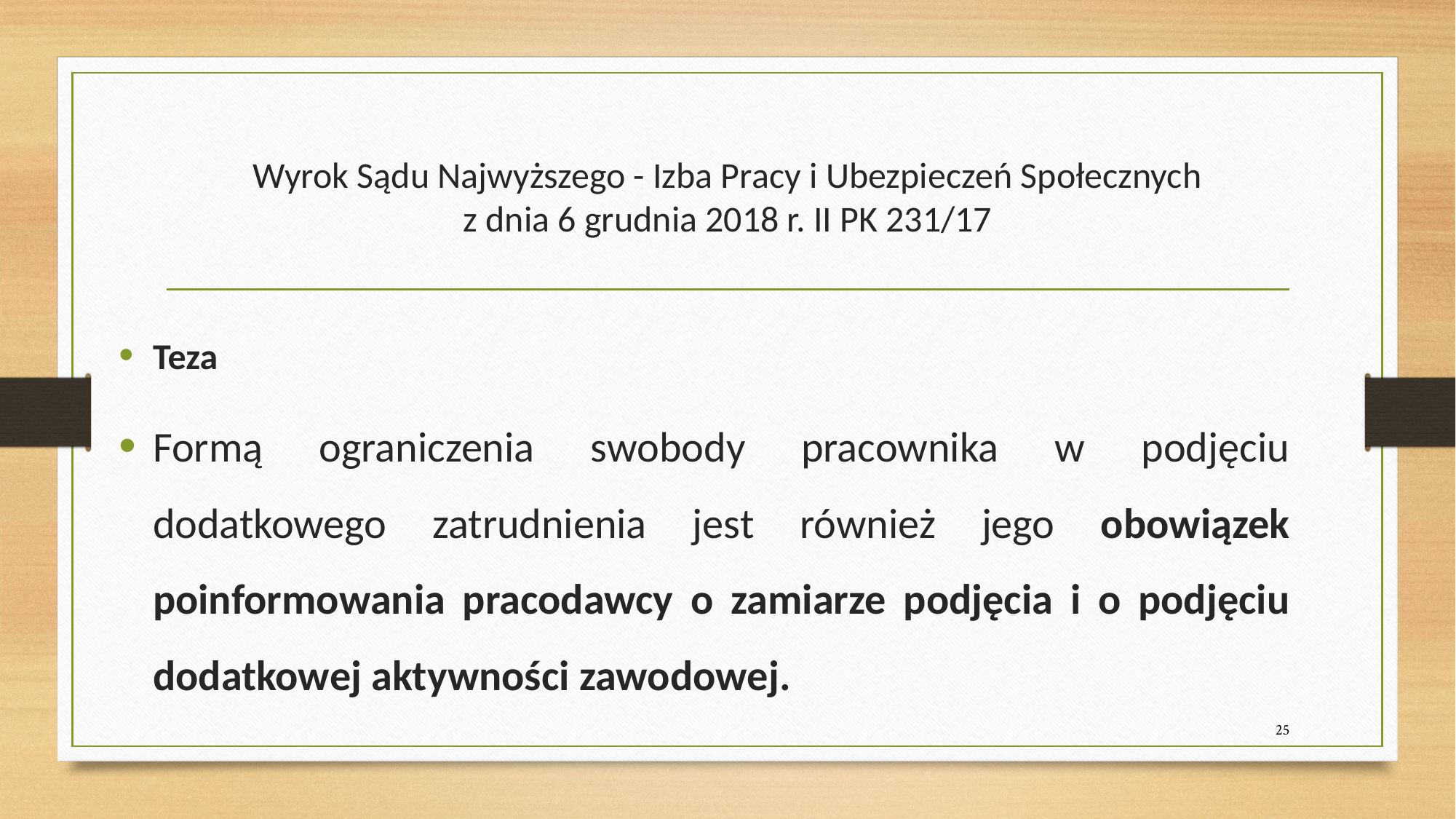

# Wyrok Sądu Najwyższego - Izba Pracy i Ubezpieczeń Społecznych z dnia 6 grudnia 2018 r. II PK 231/17
Teza
Formą ograniczenia swobody pracownika w podjęciu dodatkowego zatrudnienia jest również jego obowiązek poinformowania pracodawcy o zamiarze podjęcia i o podjęciu dodatkowej aktywności zawodowej.
25